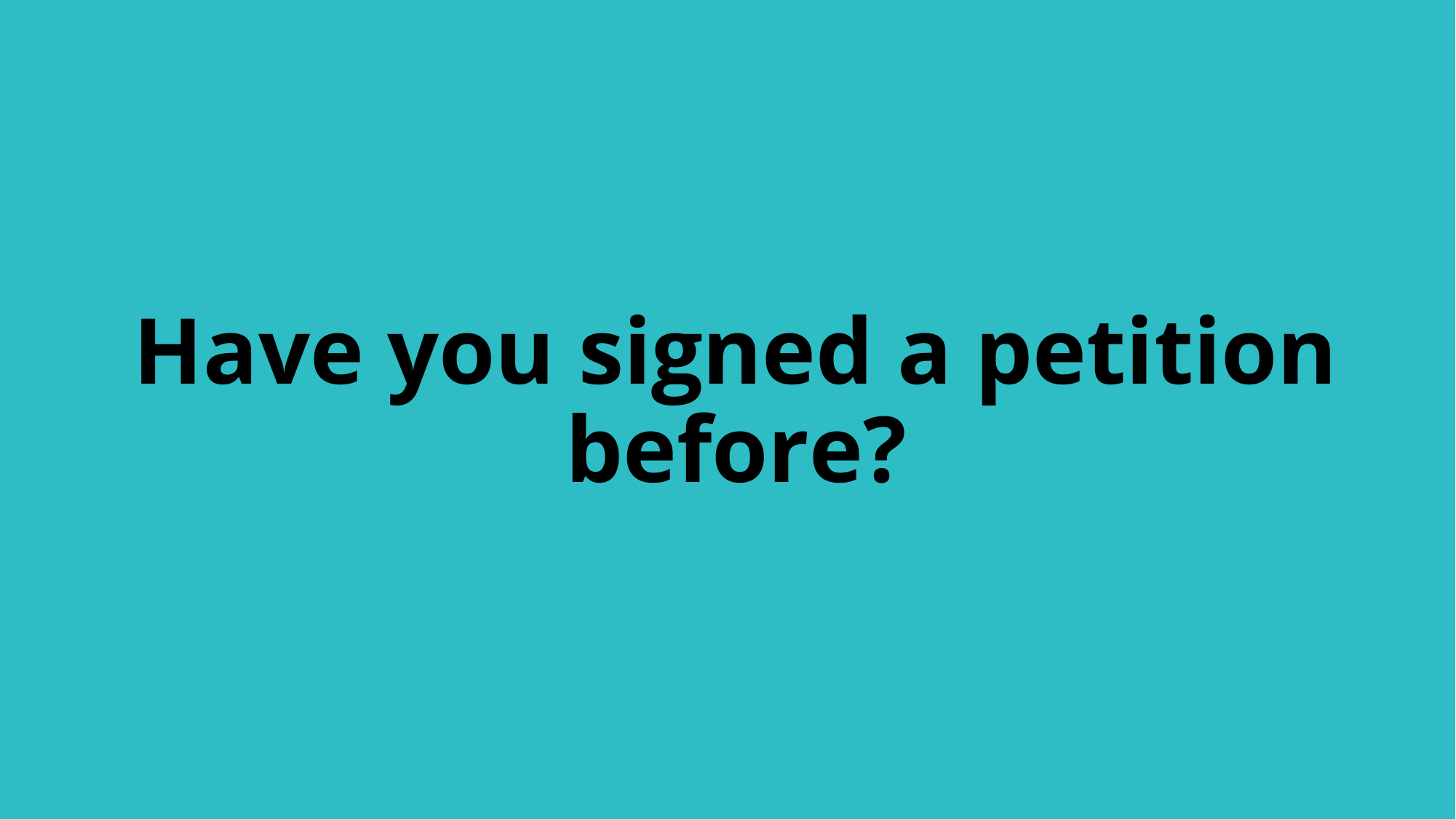

# Have you signed a petition before?